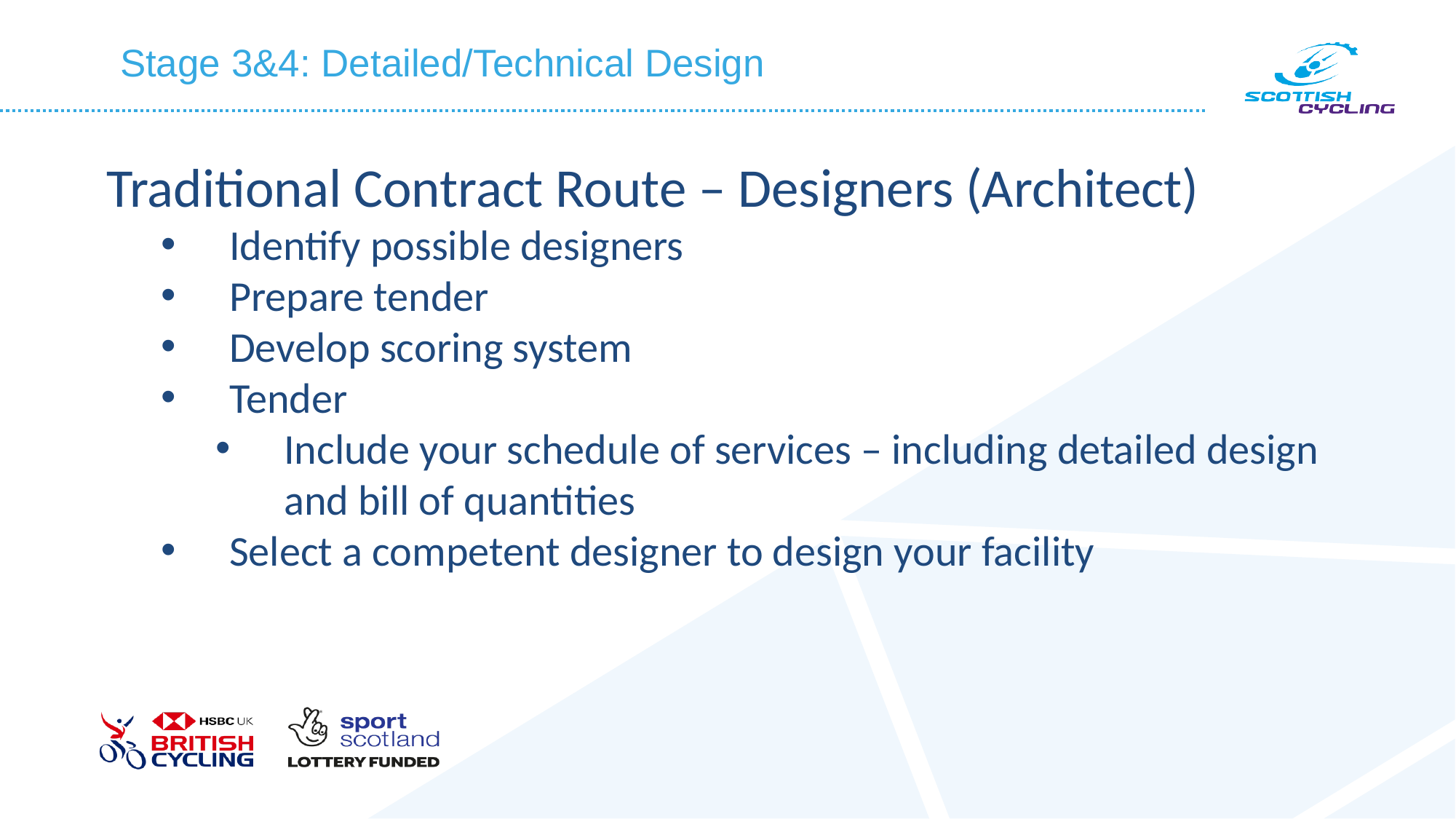

# Stage 3&4: Detailed/Technical Design
Traditional Contract Route – Designers (Architect)
Identify possible designers
Prepare tender
Develop scoring system
Tender
Include your schedule of services – including detailed design and bill of quantities
Select a competent designer to design your facility